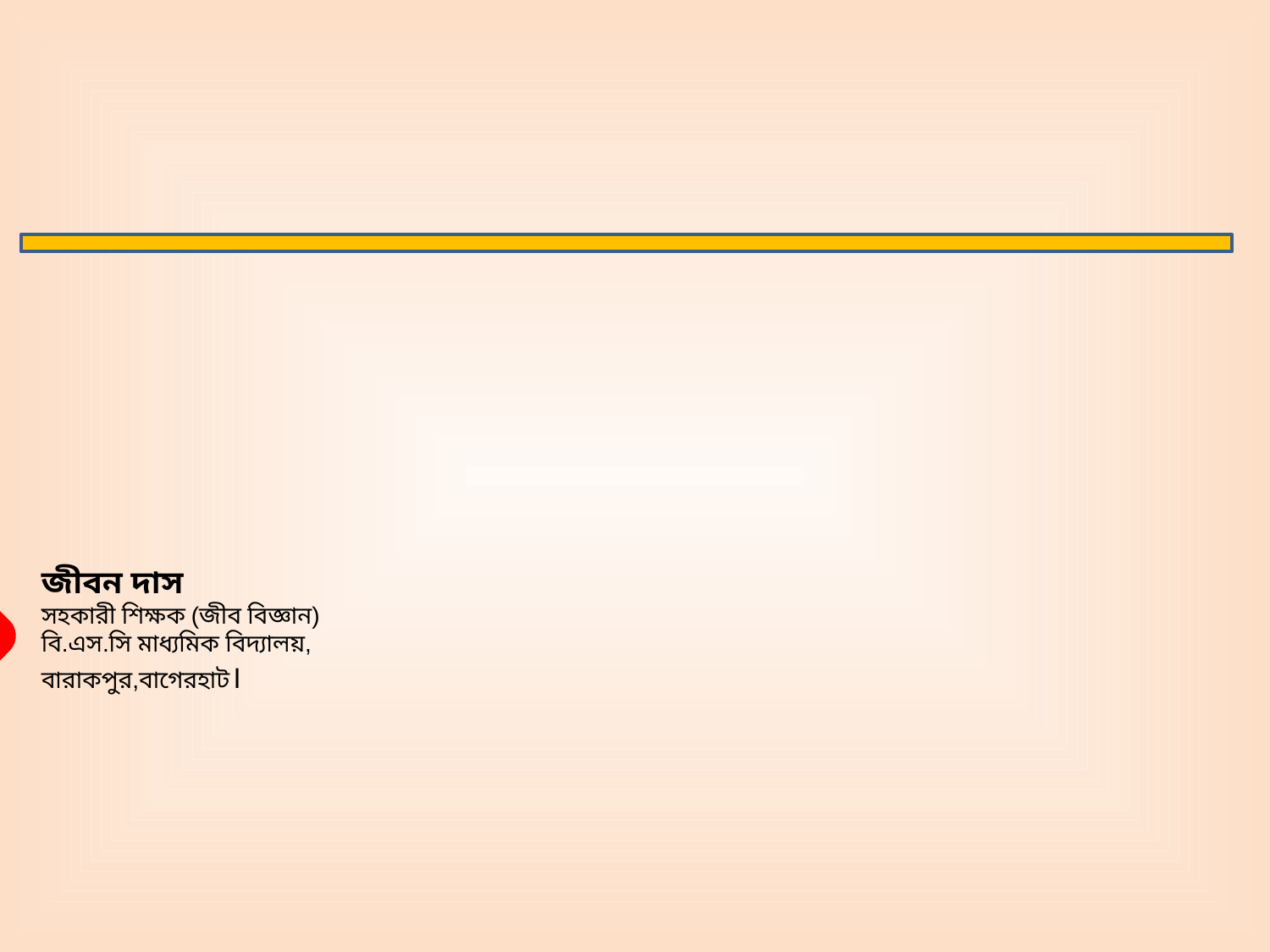

ন্য

ধ

বা

দ

জীবন দাস
সহকারী শিক্ষক (জীব বিজ্ঞান)
বি.এস.সি মাধ্যমিক বিদ্যালয়,
বারাকপুর,বাগেরহাট।